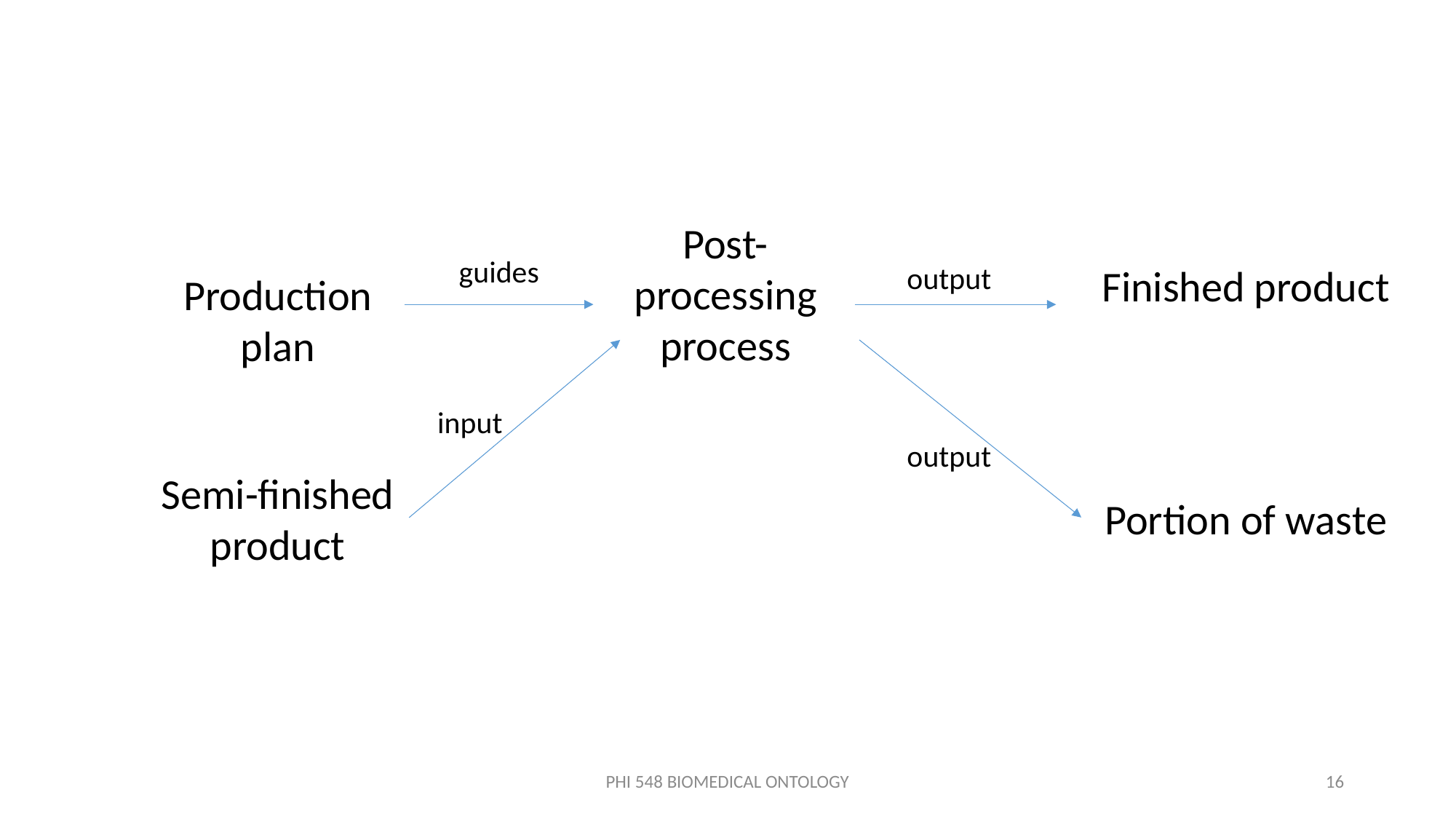

Post-processing process
guides
output
Finished product
Production plan
input
output
Semi-finished product
Portion of waste
PHI 548 BIOMEDICAL ONTOLOGY
16